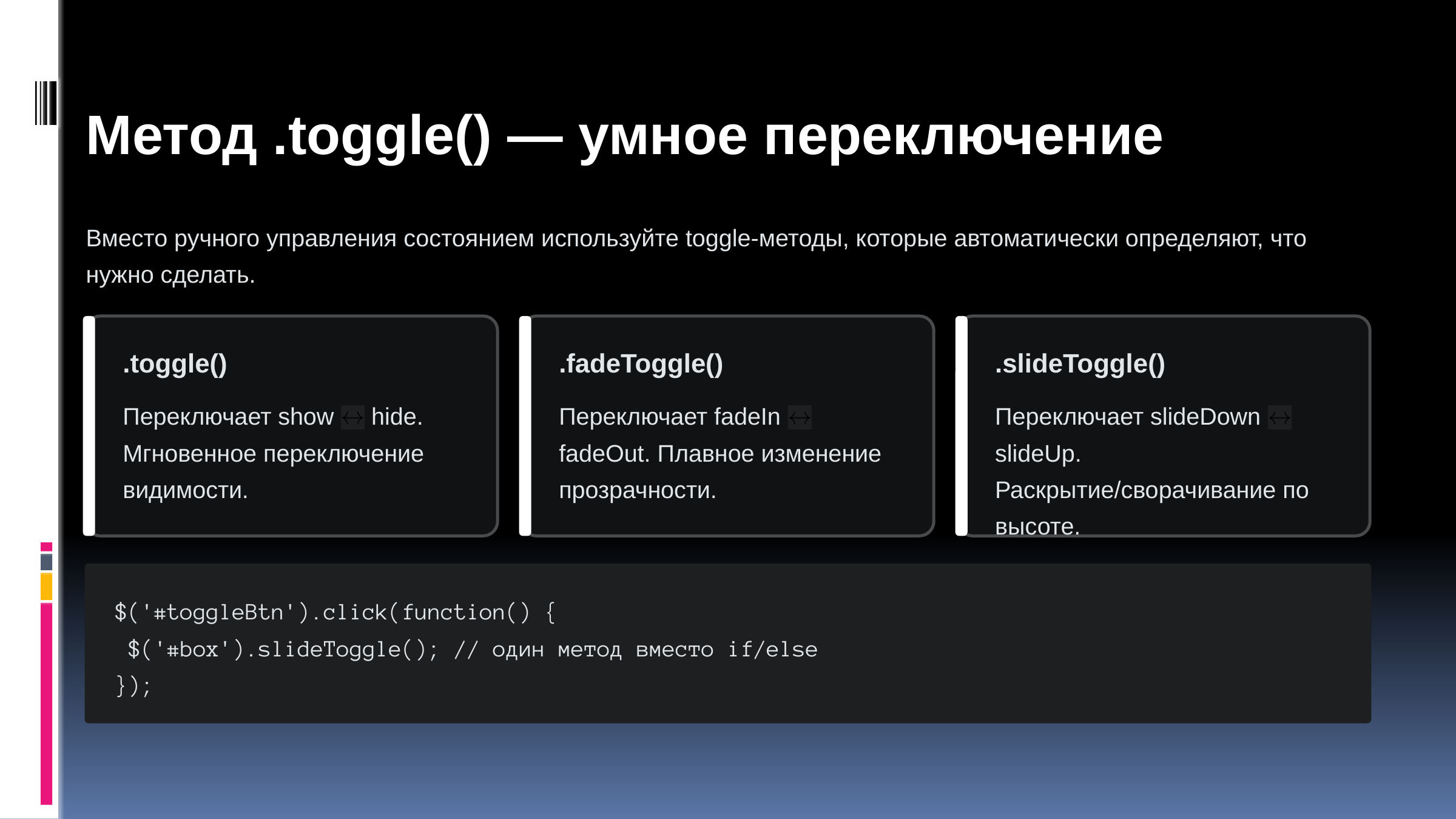

Метод .toggle() — умное переключение
Вместо ручного управления состоянием используйте toggle-методы, которые автоматически определяют, что нужно сделать.

.toggle()
.fadeToggle()
.slideToggle()
Переключает show ↔ hide. Мгновенное переключение видимости.
Переключает fadeIn ↔ fadeOut. Плавное изменение прозрачности.
Переключает slideDown ↔ slideUp. Раскрытие/сворачивание по высоте.

$('#toggleBtn').click(function() {
 $('#box').slideToggle(); // один метод вместо if/else
});